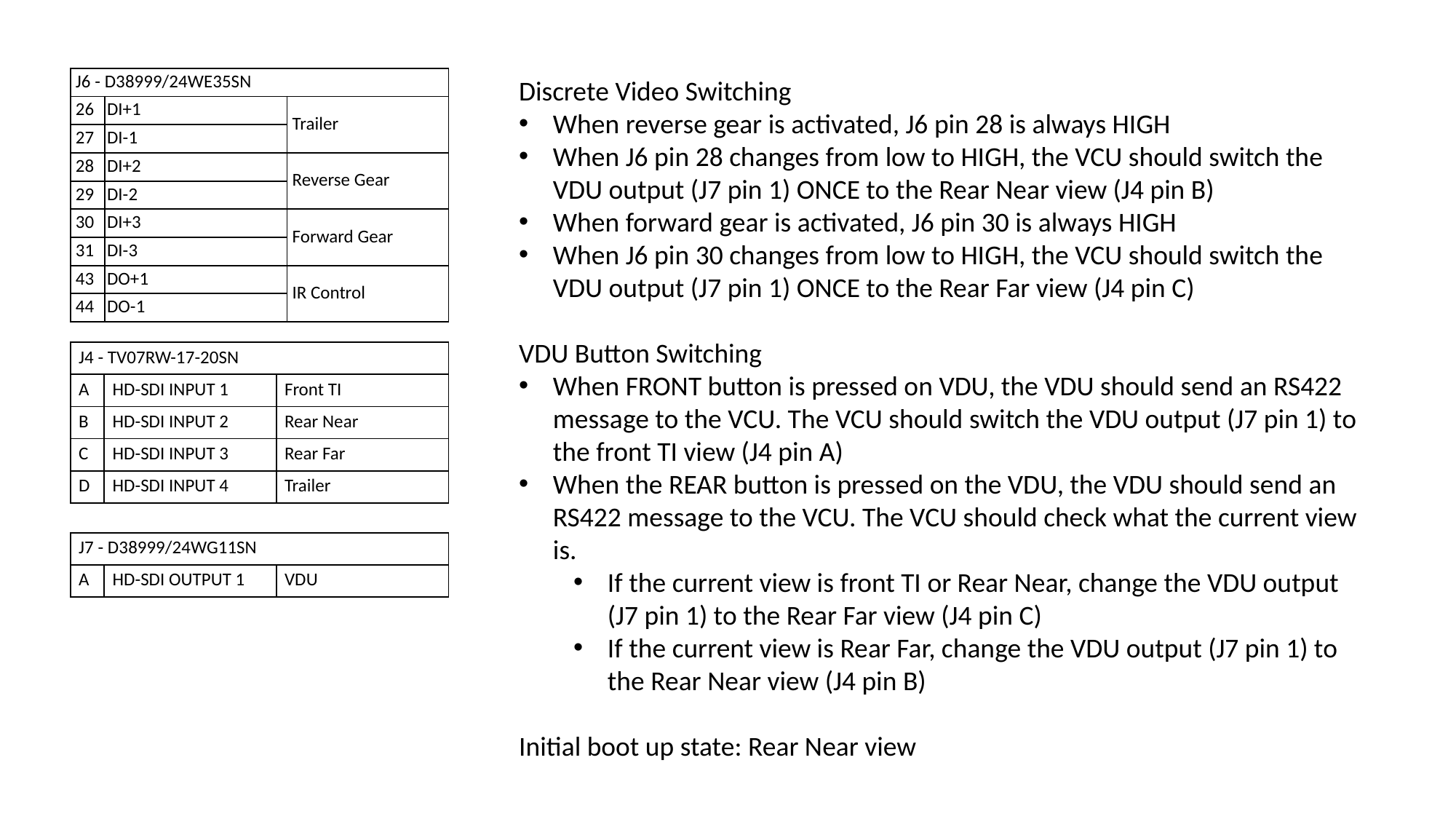

| J6 - D38999/24WE35SN |  |  |
| --- | --- | --- |
| 26 | DI+1 | Trailer |
| 27 | DI-1 |  |
| 28 | DI+2 | Reverse Gear |
| 29 | DI-2 |  |
| 30 | DI+3 | Forward Gear |
| 31 | DI-3 |  |
| 43 | DO+1 | IR Control |
| 44 | DO-1 |  |
Discrete Video Switching
When reverse gear is activated, J6 pin 28 is always HIGH
When J6 pin 28 changes from low to HIGH, the VCU should switch the VDU output (J7 pin 1) ONCE to the Rear Near view (J4 pin B)
When forward gear is activated, J6 pin 30 is always HIGH
When J6 pin 30 changes from low to HIGH, the VCU should switch the VDU output (J7 pin 1) ONCE to the Rear Far view (J4 pin C)

VDU Button Switching
When FRONT button is pressed on VDU, the VDU should send an RS422 message to the VCU. The VCU should switch the VDU output (J7 pin 1) to the front TI view (J4 pin A)
When the REAR button is pressed on the VDU, the VDU should send an RS422 message to the VCU. The VCU should check what the current view is.
If the current view is front TI or Rear Near, change the VDU output (J7 pin 1) to the Rear Far view (J4 pin C)
If the current view is Rear Far, change the VDU output (J7 pin 1) to the Rear Near view (J4 pin B)

Initial boot up state: Rear Near view
| J4 - TV07RW-17-20SN |  |  |
| --- | --- | --- |
| A | HD-SDI INPUT 1 | Front TI |
| B | HD-SDI INPUT 2 | Rear Near |
| C | HD-SDI INPUT 3 | Rear Far |
| D | HD-SDI INPUT 4 | Trailer |
| J7 - D38999/24WG11SN |  |  |
| --- | --- | --- |
| A | HD-SDI OUTPUT 1 | VDU |